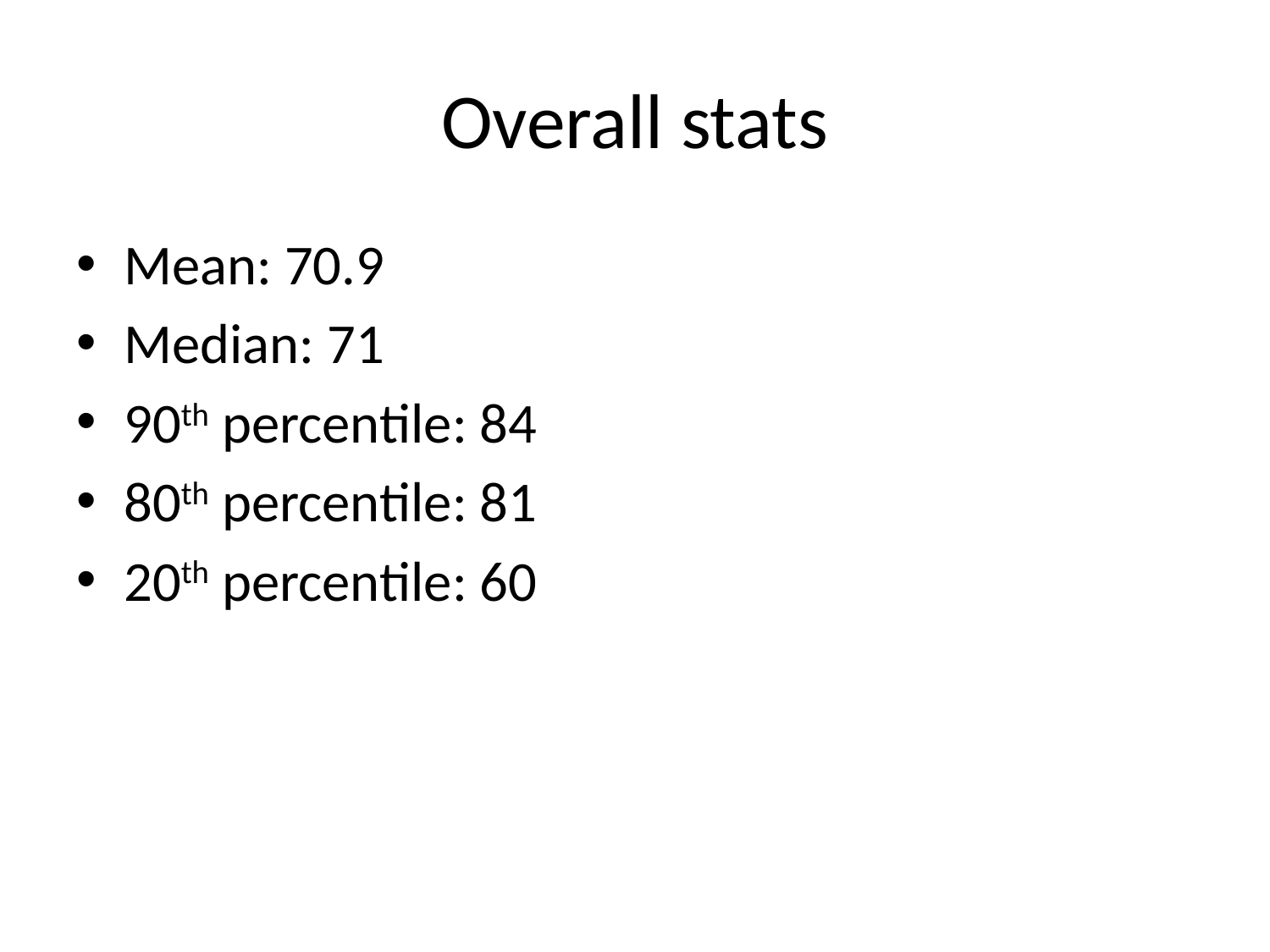

# Overall stats
Mean: 70.9
Median: 71
90th percentile: 84
80th percentile: 81
20th percentile: 60